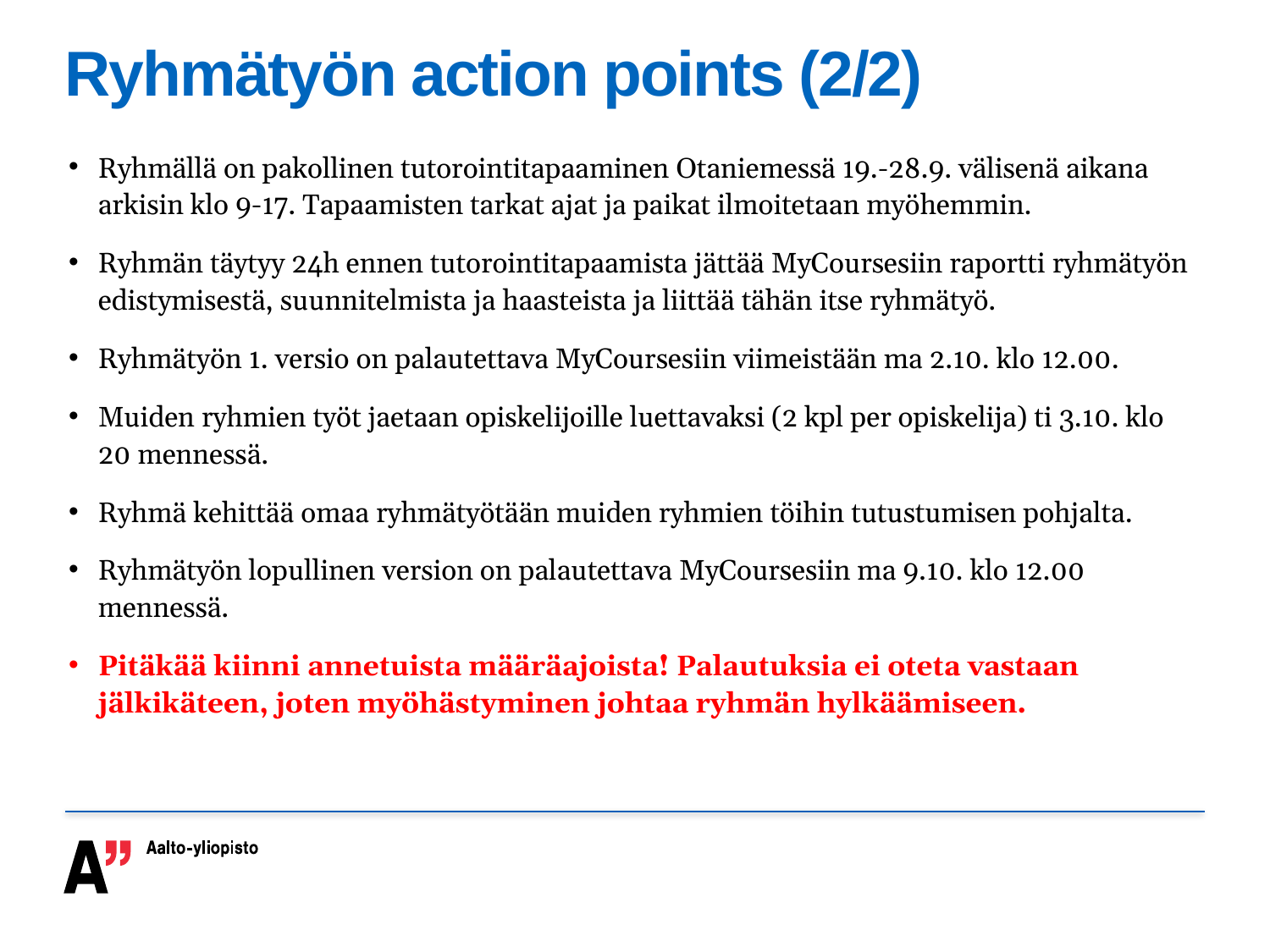

# Ryhmätyön action points (2/2)
Ryhmällä on pakollinen tutorointitapaaminen Otaniemessä 19.-28.9. välisenä aikana arkisin klo 9-17. Tapaamisten tarkat ajat ja paikat ilmoitetaan myöhemmin.
Ryhmän täytyy 24h ennen tutorointitapaamista jättää MyCoursesiin raportti ryhmätyön edistymisestä, suunnitelmista ja haasteista ja liittää tähän itse ryhmätyö.
Ryhmätyön 1. versio on palautettava MyCoursesiin viimeistään ma 2.10. klo 12.00.
Muiden ryhmien työt jaetaan opiskelijoille luettavaksi (2 kpl per opiskelija) ti 3.10. klo 20 mennessä.
Ryhmä kehittää omaa ryhmätyötään muiden ryhmien töihin tutustumisen pohjalta.
Ryhmätyön lopullinen version on palautettava MyCoursesiin ma 9.10. klo 12.00 mennessä.
Pitäkää kiinni annetuista määräajoista! Palautuksia ei oteta vastaan jälkikäteen, joten myöhästyminen johtaa ryhmän hylkäämiseen.